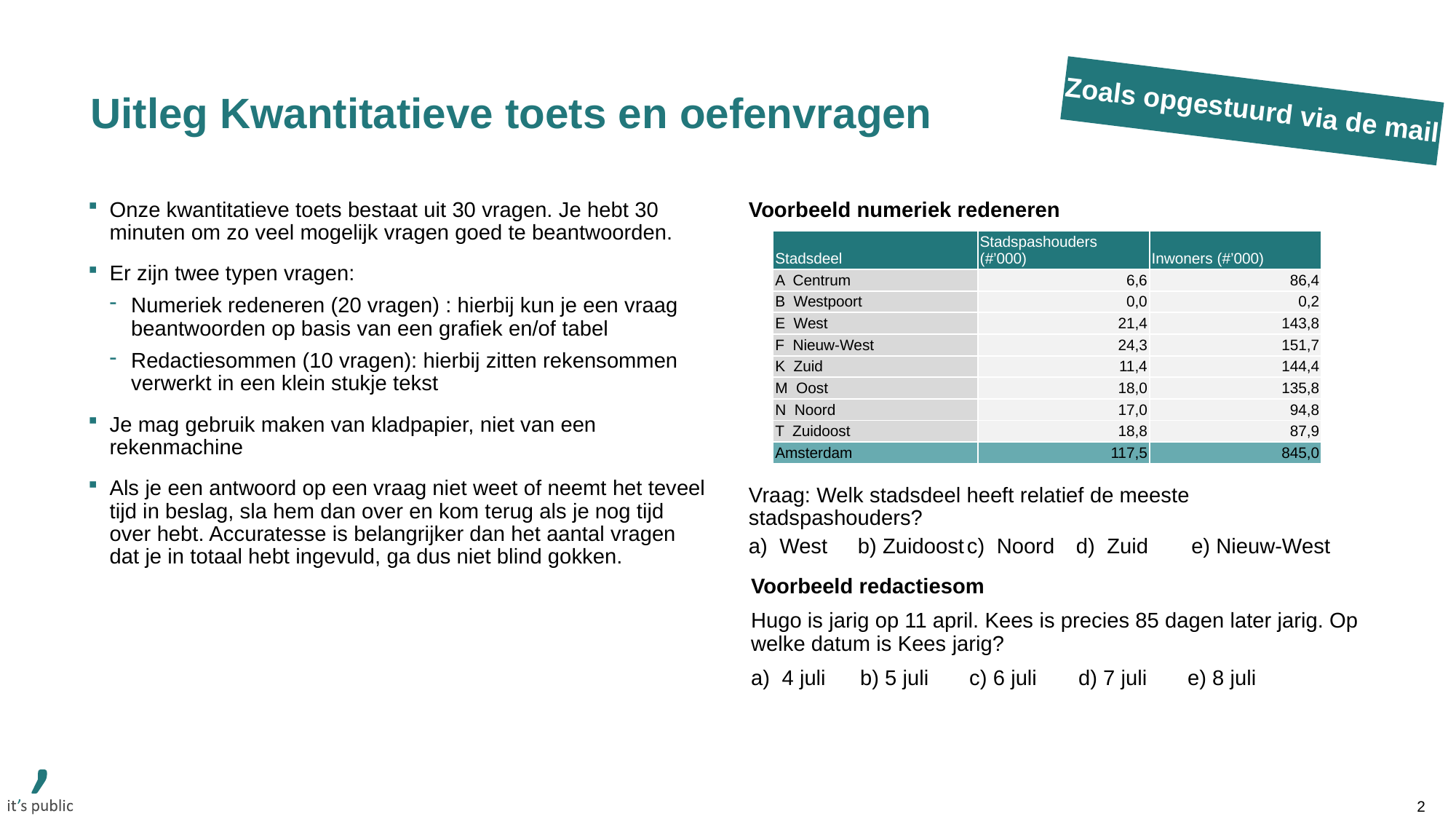

# Uitleg Kwantitatieve toets en oefenvragen
Zoals opgestuurd via de mail
Onze kwantitatieve toets bestaat uit 30 vragen. Je hebt 30 minuten om zo veel mogelijk vragen goed te beantwoorden.
Er zijn twee typen vragen:
Numeriek redeneren (20 vragen) : hierbij kun je een vraag beantwoorden op basis van een grafiek en/of tabel
Redactiesommen (10 vragen): hierbij zitten rekensommen verwerkt in een klein stukje tekst
Je mag gebruik maken van kladpapier, niet van een rekenmachine
Als je een antwoord op een vraag niet weet of neemt het teveel tijd in beslag, sla hem dan over en kom terug als je nog tijd over hebt. Accuratesse is belangrijker dan het aantal vragen dat je in totaal hebt ingevuld, ga dus niet blind gokken.

Voorbeeld numeriek redeneren

Vraag: Welk stadsdeel heeft relatief de meeste stadspashouders?
a)  West	b) Zuidoost	c)  Noord  	d)  Zuid	 e) Nieuw-West

| Stadsdeel | Stadspashouders (#’000) | Inwoners (#’000) |
| --- | --- | --- |
| A Centrum | 6,6 | 86,4 |
| B Westpoort | 0,0 | 0,2 |
| E West | 21,4 | 143,8 |
| F Nieuw-West | 24,3 | 151,7 |
| K Zuid | 11,4 | 144,4 |
| M Oost | 18,0 | 135,8 |
| N Noord | 17,0 | 94,8 |
| T Zuidoost | 18,8 | 87,9 |
| Amsterdam | 117,5 | 845,0 |
Voorbeeld redactiesom
Hugo is jarig op 11 april. Kees is precies 85 dagen later jarig. Op welke datum is Kees jarig?
a)  4 juli 	b) 5 juli	c) 6 juli	d) 7 juli	e) 8 juli

2